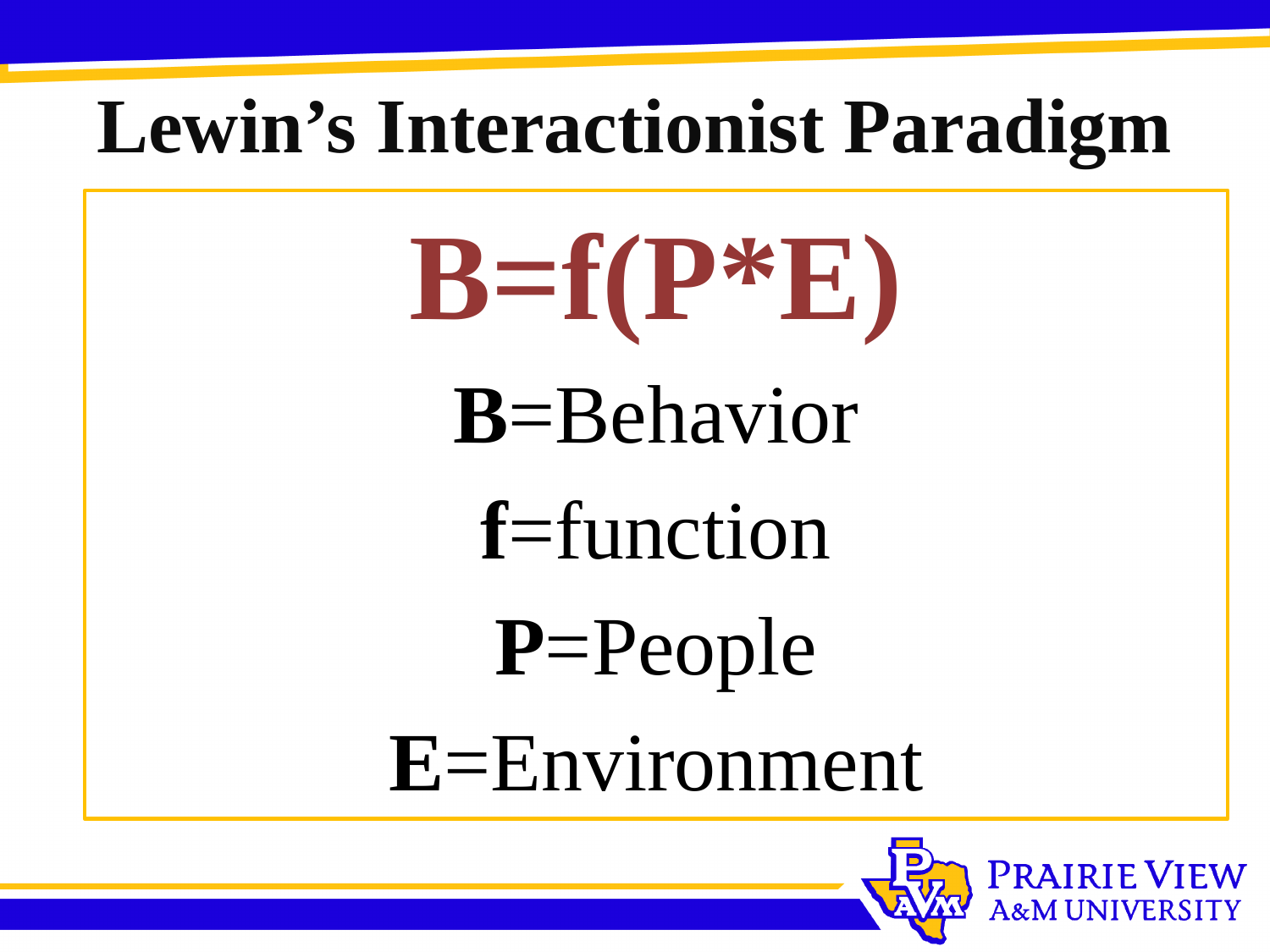

# Lewin’s Interactionist Paradigm
B=f(P*E)
B=Behavior
f=function
P=People
E=Environment